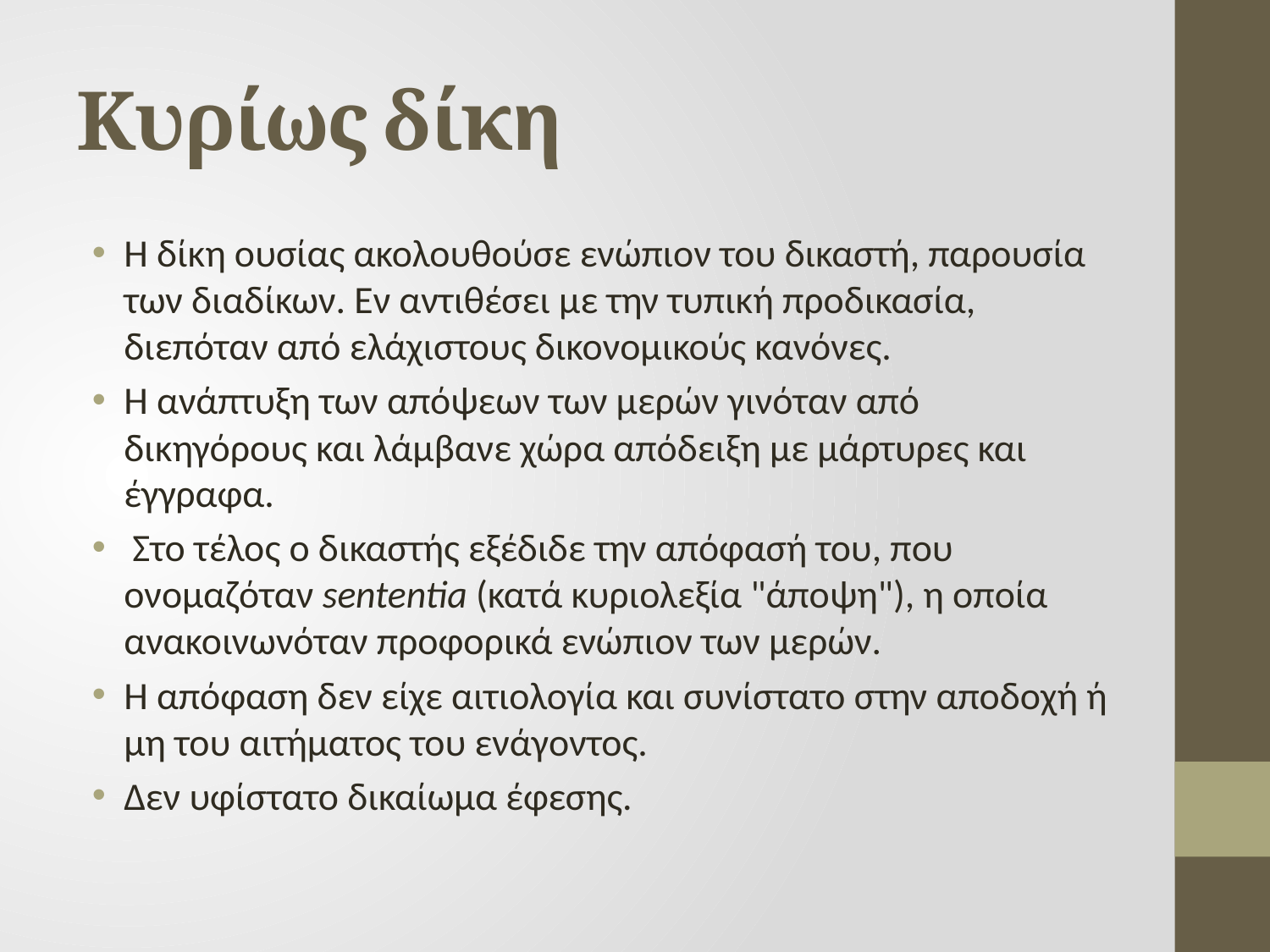

# Κυρίως δίκη
Η δίκη ουσίας ακολουθούσε ενώπιον του δικαστή, παρουσία των διαδίκων. Εν αντιθέσει με την τυπική προδικασία, διεπόταν από ελάχιστους δικονομικούς κανόνες.
Η ανάπτυξη των απόψεων των μερών γινόταν από δικηγόρους και λάμβανε χώρα απόδειξη με μάρτυρες και έγγραφα.
 Στο τέλος ο δικαστής εξέδιδε την απόφασή του, που ονομαζόταν sententia (κατά κυριολεξία "άποψη"), η οποία ανακοινωνόταν προφορικά ενώπιον των μερών.
Η απόφαση δεν είχε αιτιολογία και συνίστατο στην αποδοχή ή μη του αιτήματος του ενάγοντος.
Δεν υφίστατο δικαίωμα έφεσης.